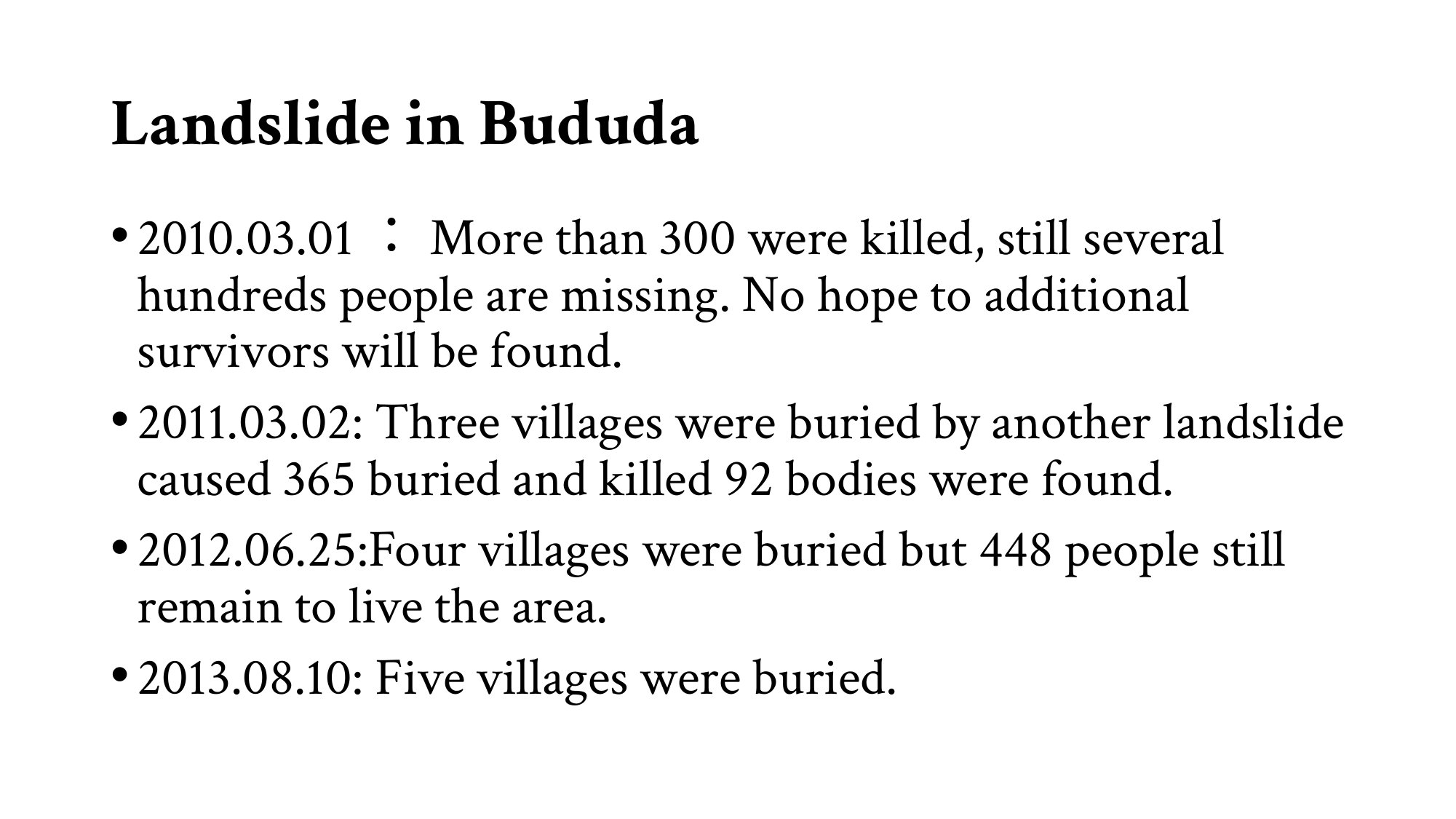

# Landslide in Bududa
2010.03.01：More than 300 were killed, still several hundreds people are missing. No hope to additional survivors will be found.
2011.03.02: Three villages were buried by another landslide caused 365 buried and killed 92 bodies were found.
2012.06.25:Four villages were buried but 448 people still remain to live the area.
2013.08.10: Five villages were buried.